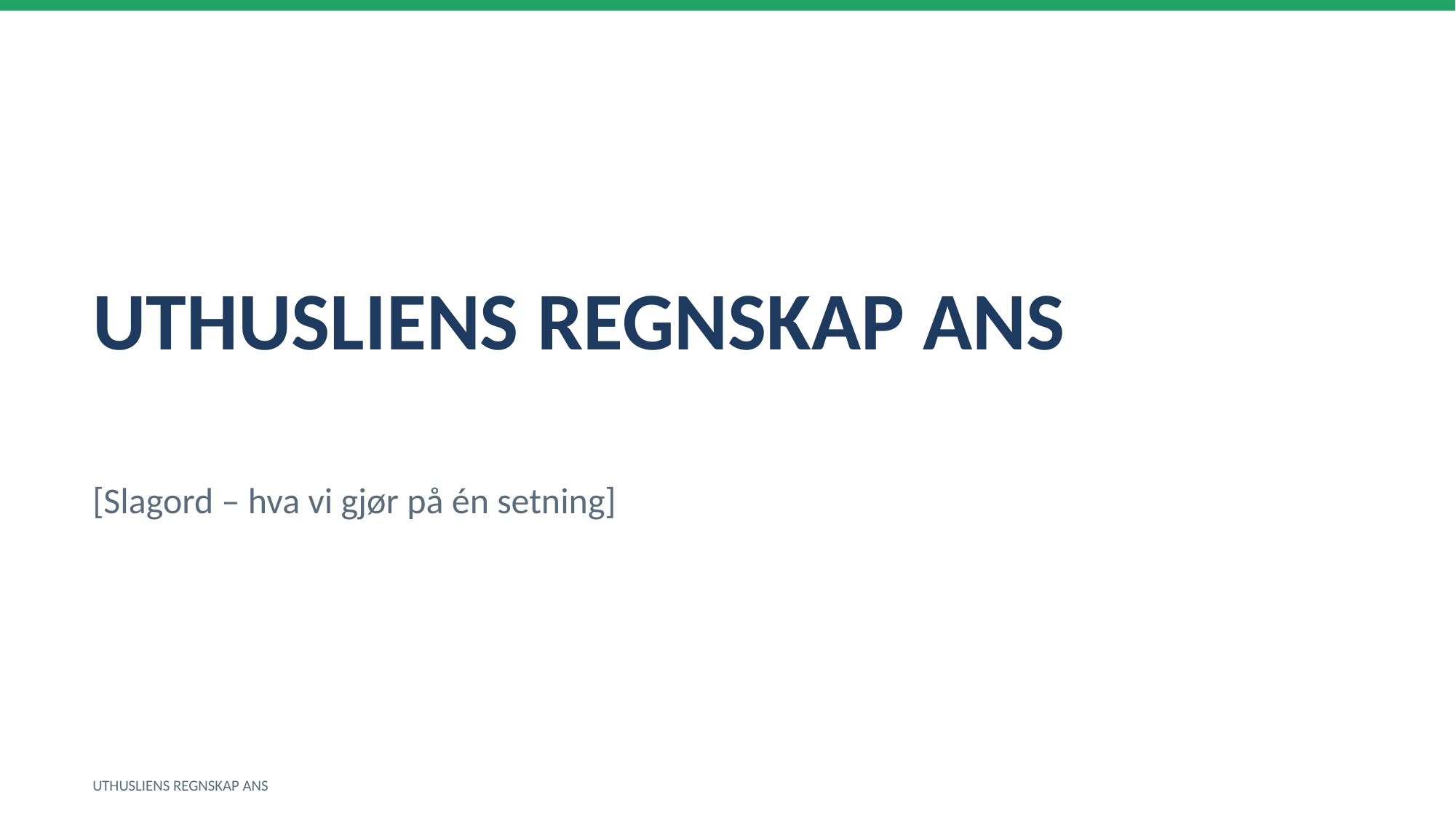

UTHUSLIENS REGNSKAP ANS
[Slagord – hva vi gjør på én setning]
UTHUSLIENS REGNSKAP ANS